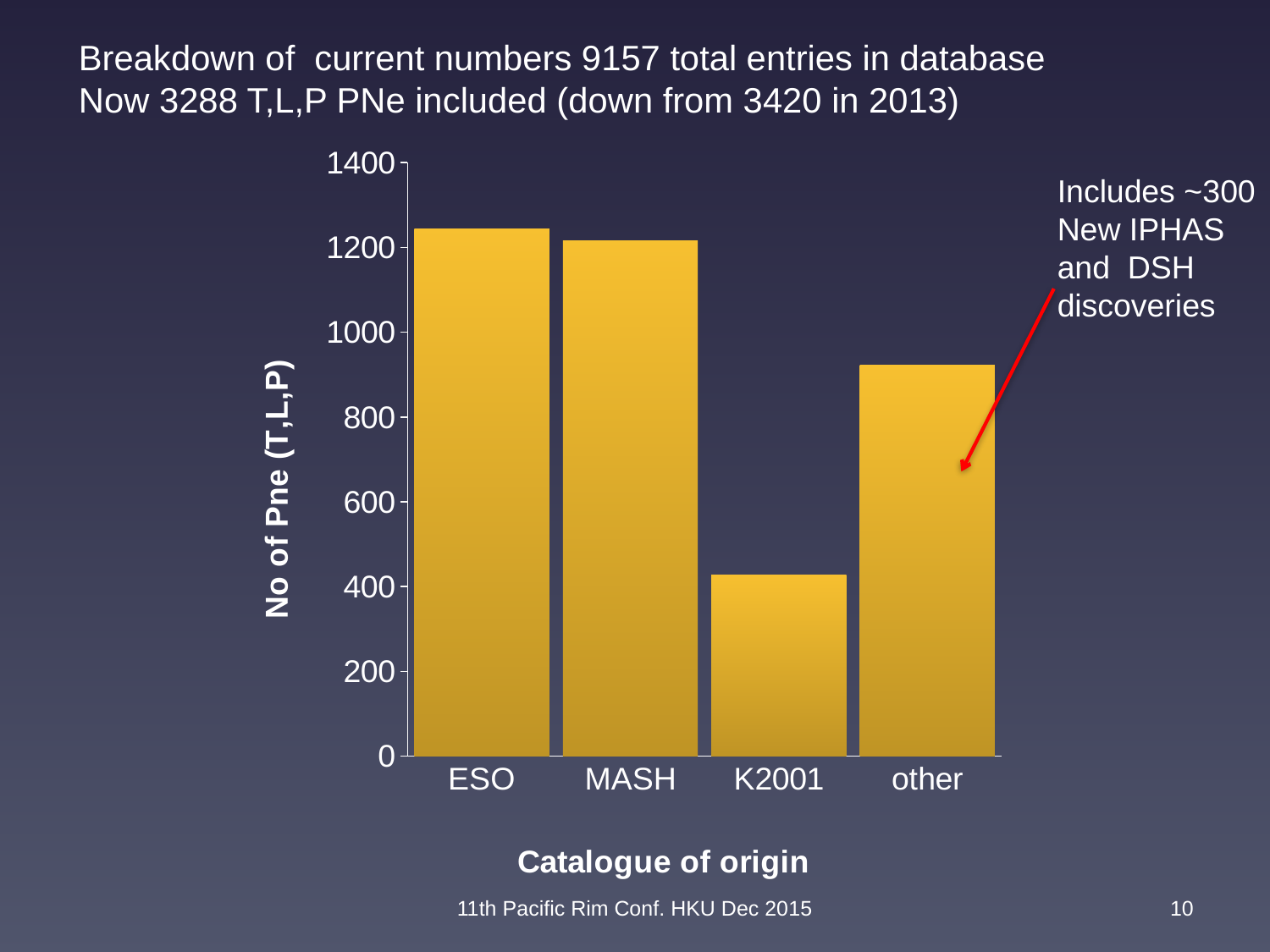

Breakdown of  current numbers 9157 total entries in database
Now 3288 T,L,P PNe included (down from 3420 in 2013)

### Chart

| Category | Series 1 |
|---|---|
| ESO | 1243.0 |
| MASH | 1216.0 |
| K2001 | 428.0 |
| other | 923.0 |
Includes ~300
New IPHAS
and  DSH
discoveries
11th Pacific Rim Conf. HKU Dec 2015
10